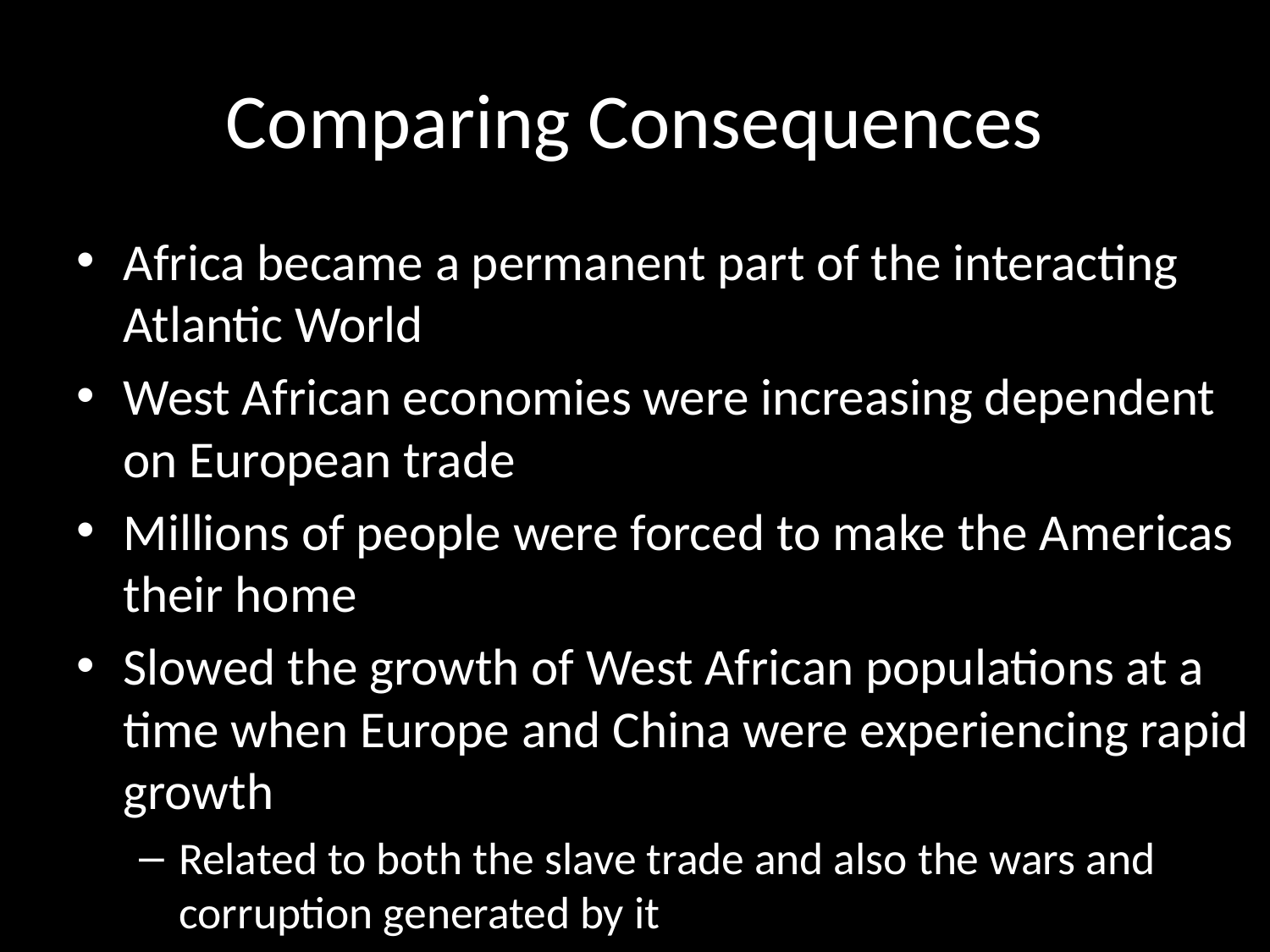

# Comparing Consequences
Africa became a permanent part of the interacting Atlantic World
West African economies were increasing dependent on European trade
Millions of people were forced to make the Americas their home
Slowed the growth of West African populations at a time when Europe and China were experiencing rapid growth
Related to both the slave trade and also the wars and corruption generated by it